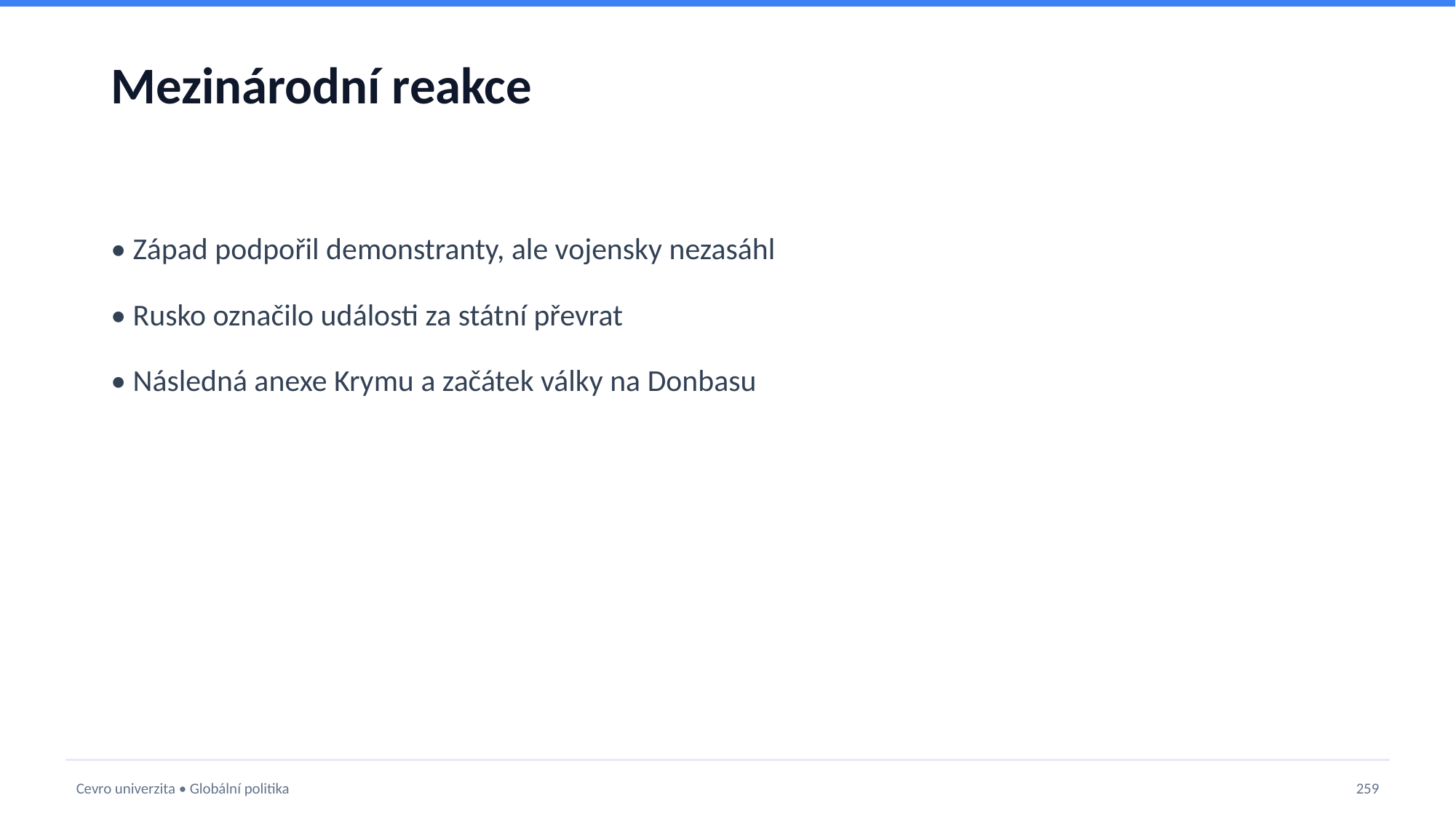

# Mezinárodní reakce
• Západ podpořil demonstranty, ale vojensky nezasáhl
• Rusko označilo události za státní převrat
• Následná anexe Krymu a začátek války na Donbasu

Cevro univerzita • Globální politika
259